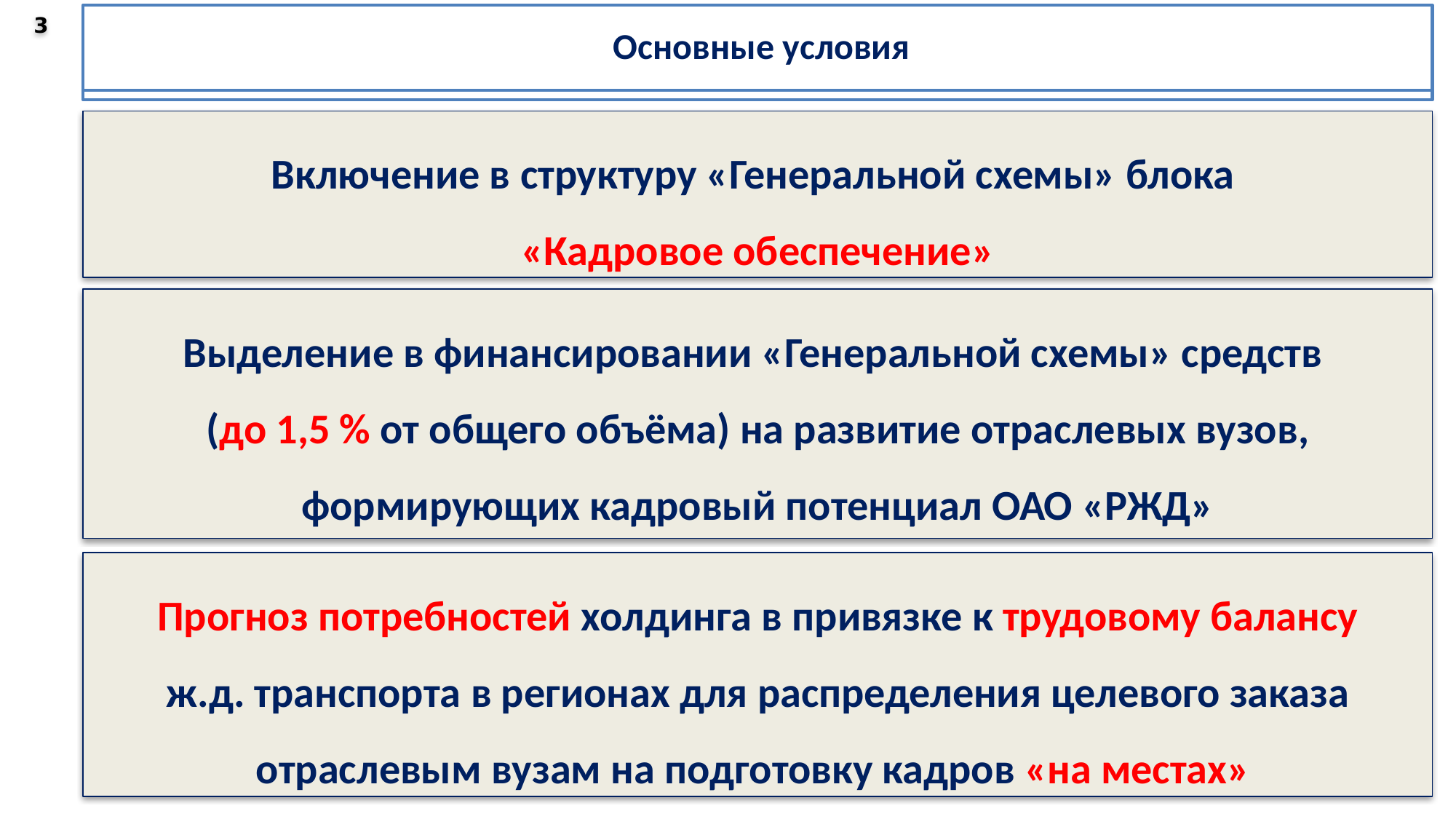

3
 Основные условия
 Основные условия

Включение в структуру «Генеральной схемы» блока
«Кадровое обеспечение»

Выделение в финансировании «Генеральной схемы» средств
(до 1,5 % от общего объёма) на развитие отраслевых вузов, формирующих кадровый потенциал ОАО «РЖД»

Прогноз потребностей холдинга в привязке к трудовому балансу
ж.д. транспорта в регионах для распределения целевого заказа отраслевым вузам на подготовку кадров «на местах»